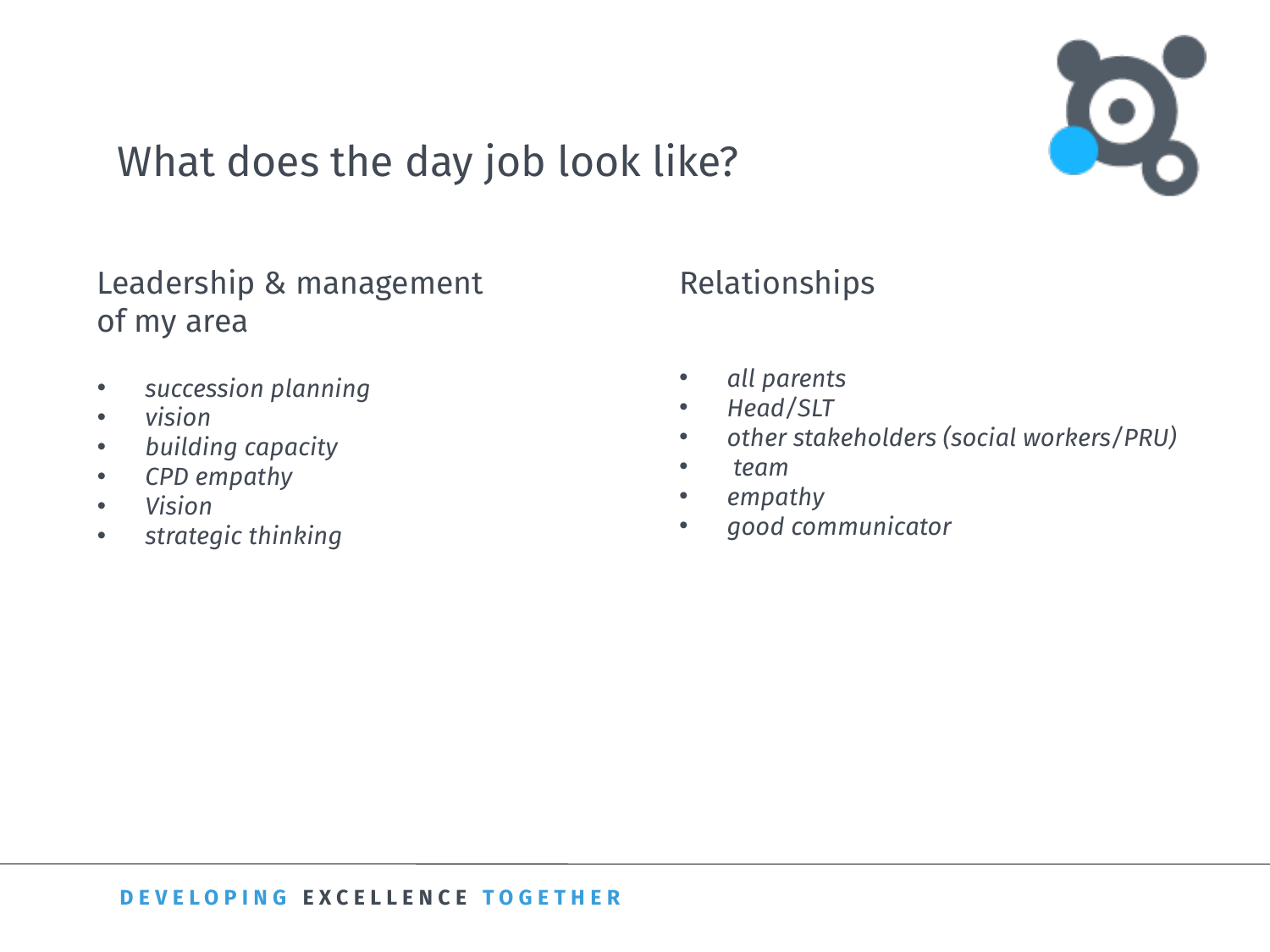

# What does the day job look like?
Leadership & management
of my area

Relationships
performance of team

all parents
Head/SLT
other stakeholders (social workers/PRU)
 team
empathy
good communicator

succession planning
vision
building capacity
CPD empathy
Vision
strategic thinking